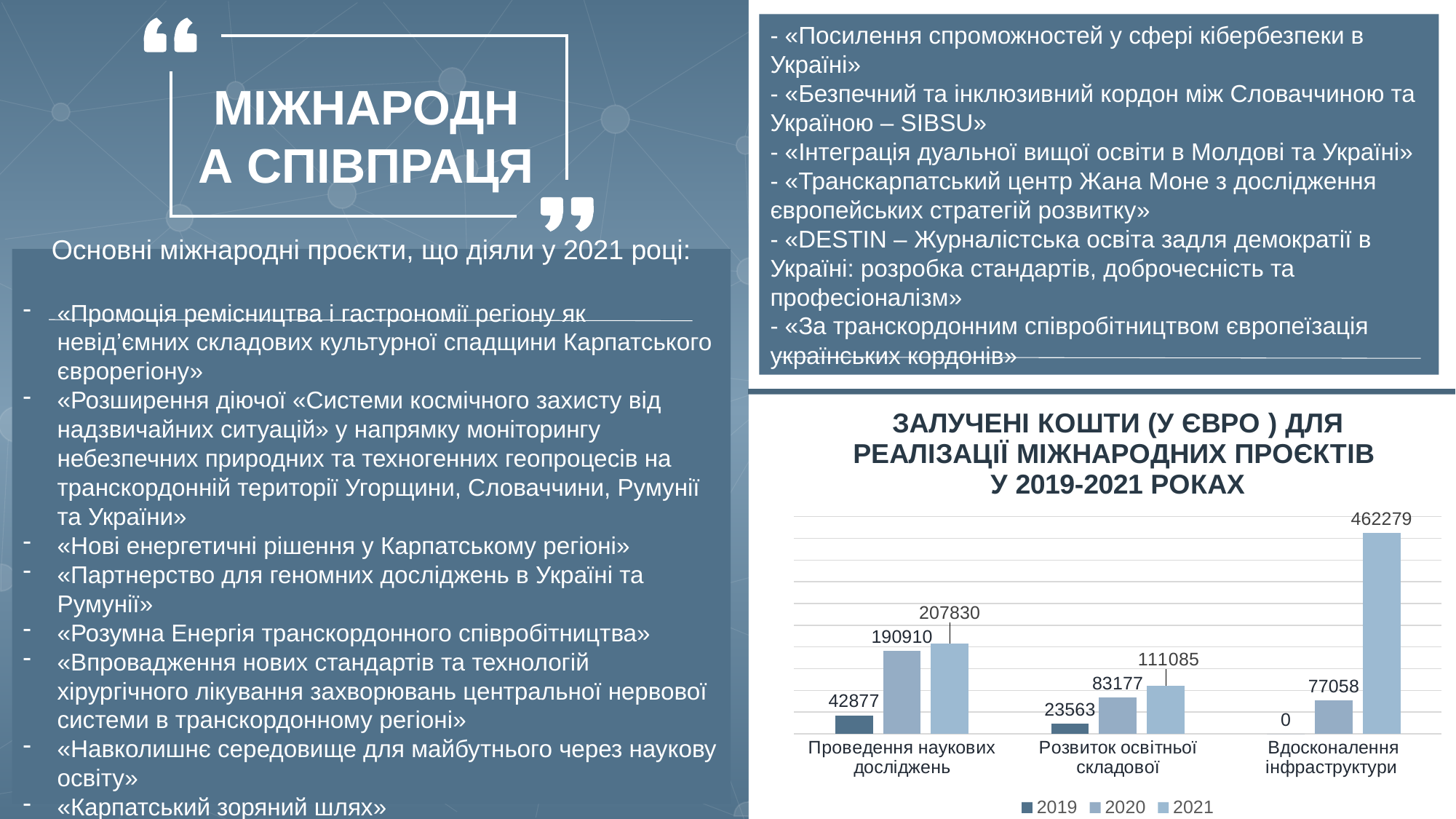

13
11
- «Посилення спроможностей у сфері кібербезпеки в Україні»
- «Безпечний та інклюзивний кордон між Словаччиною та Україною – SIBSU»
- «Інтеграція дуальної вищої освіти в Молдові та Україні»
- «Транскарпатський центр Жана Моне з дослідження європейських стратегій розвитку»
- «DESTIN – Журналістська освіта задля демократії в Україні: розробка стандартів, доброчесність та професіоналізм»
- «За транскордонним співробітництвом європеїзація українських кордонів»

МІЖНАРОДНА СПІВПРАЦЯ

Основні міжнародні проєкти, що діяли у 2021 році:
«Промоція ремісництва і гастрономії регіону як невід’ємних складових культурної спадщини Карпатського єврорегіону»
«Розширення діючої «Системи космічного захисту від надзвичайних ситуацій» у напрямку моніторингу небезпечних природних та техногенних геопроцесів на транскордонній території Угорщини, Словаччини, Румунії та України»
«Нові енергетичні рішення у Карпатському регіоні»
«Партнерство для геномних досліджень в Україні та Румунії»
«Розумна Енергія транскордонного співробітництва»
«Впровадження нових стандартів та технологій хірургічного лікування захворювань центральної нервової системи в транскордонному регіоні»
«Навколишнє середовище для майбутнього через наукову освіту»
«Карпатський зоряний шлях»

### Chart: ЗАЛУЧЕНІ КОШТИ (У ЄВРО ) ДЛЯ РЕАЛІЗАЦІЇ МІЖНАРОДНИХ ПРОЄКТІВ
У 2019-2021 РОКАХ

| Category | 2019 | 2020 | 2021 |
|---|---|---|---|
| Проведення наукових досліджень | 42877.0 | 190910.0 | 207830.0 |
| Розвиток освітньої складової | 23563.0 | 83177.0 | 111085.0 |
| Вдосконалення інфраструктури  | 0.0 | 77058.0 | 462279.0 |